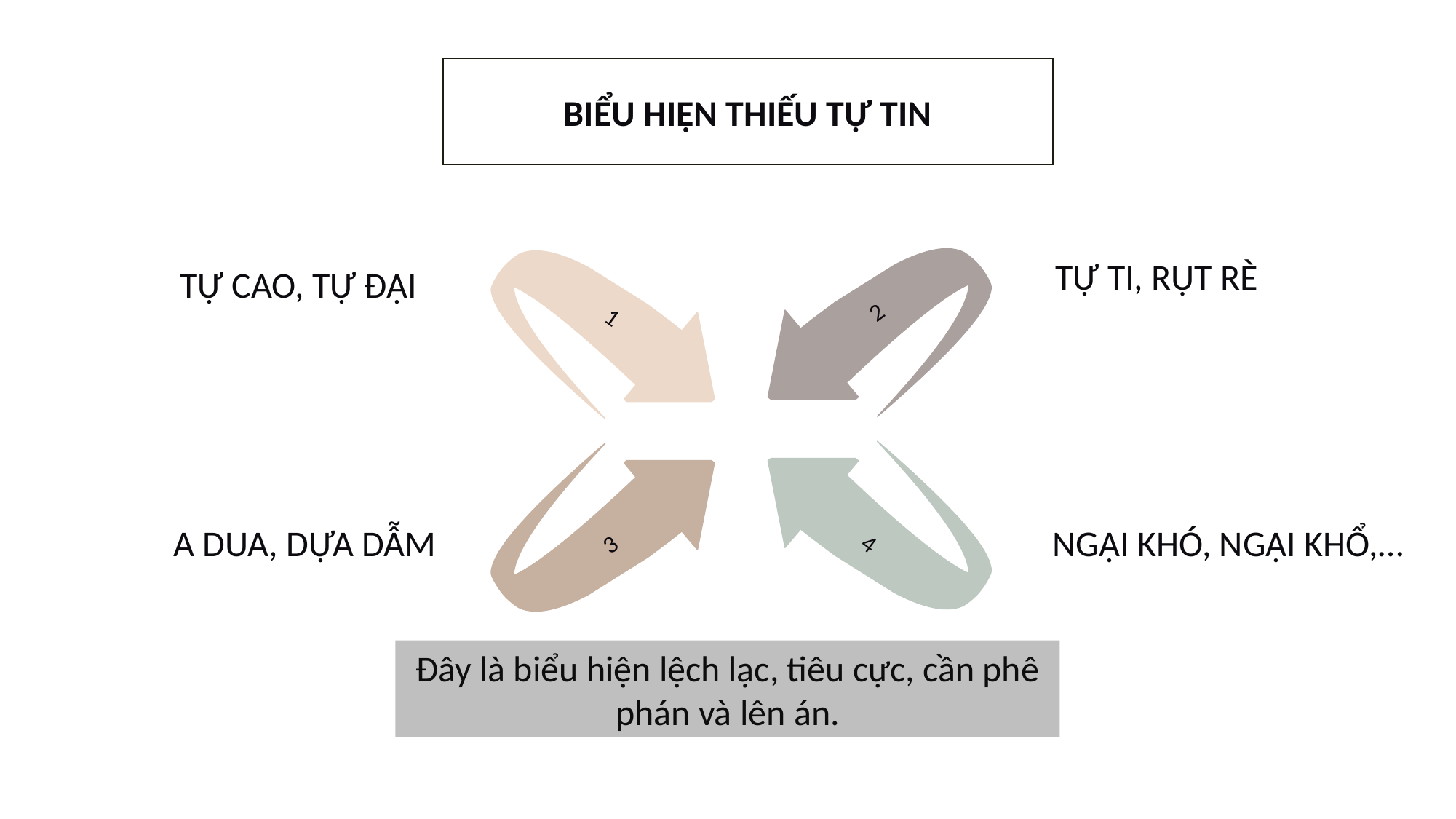

BIỂU HIỆN THIẾU TỰ TIN

2
 1

 4
3
TỰ TI, RỤT RÈ
TỰ CAO, TỰ ĐẠI
A DUA, DỰA DẪM
NGẠI KHÓ, NGẠI KHỔ,…
Đây là biểu hiện lệch lạc, tiêu cực, cần phê phán và lên án.